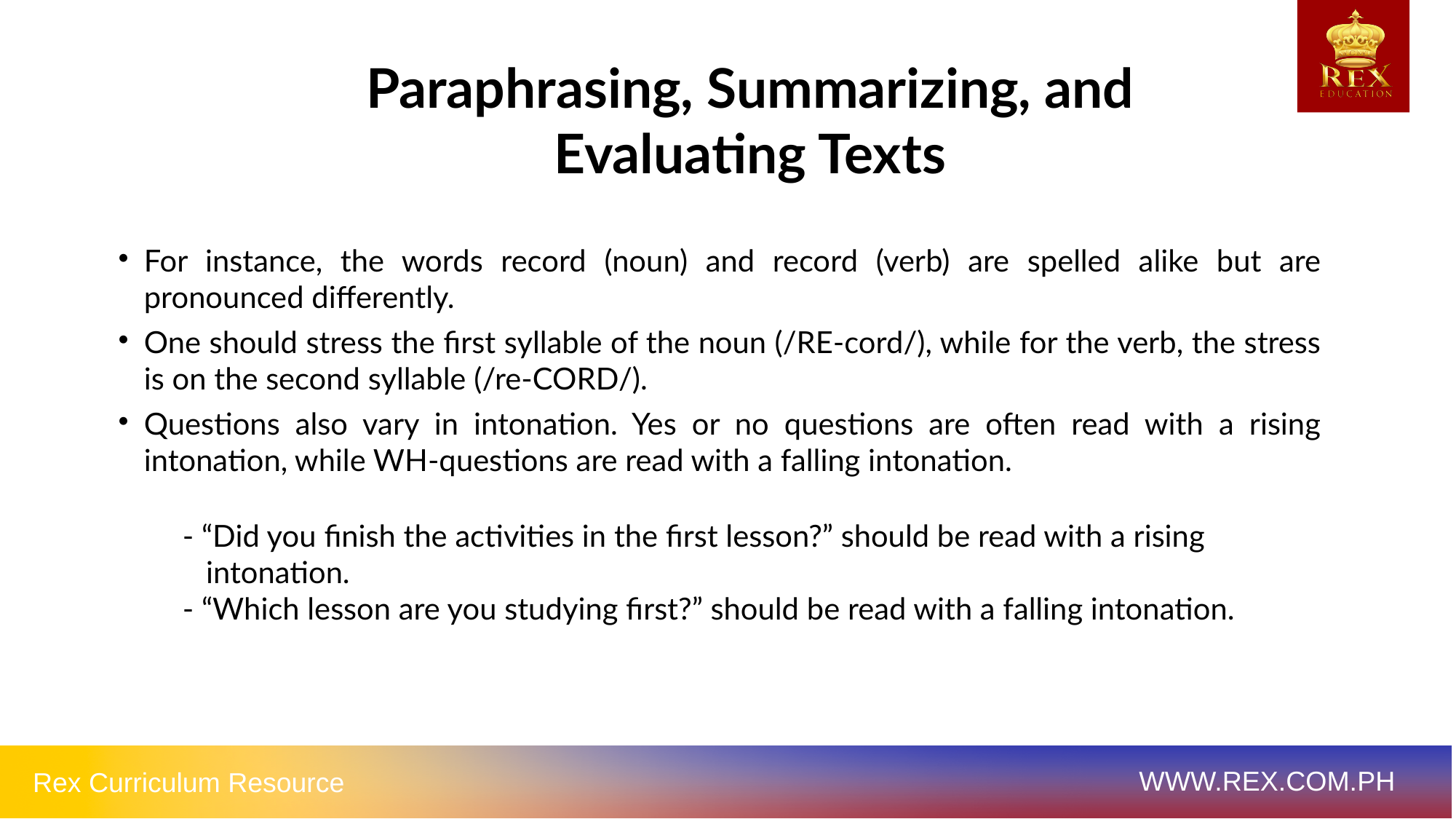

Paraphrasing, Summarizing, and Evaluating Texts
For instance, the words record (noun) and record (verb) are spelled alike but are pronounced differently.
One should stress the first syllable of the noun (/RE-cord/), while for the verb, the stress is on the second syllable (/re-CORD/).
Questions also vary in intonation. Yes or no questions are often read with a rising intonation, while WH-questions are read with a falling intonation.
- “Did you finish the activities in the first lesson?” should be read with a rising
   intonation.
- “Which lesson are you studying first?” should be read with a falling intonation.